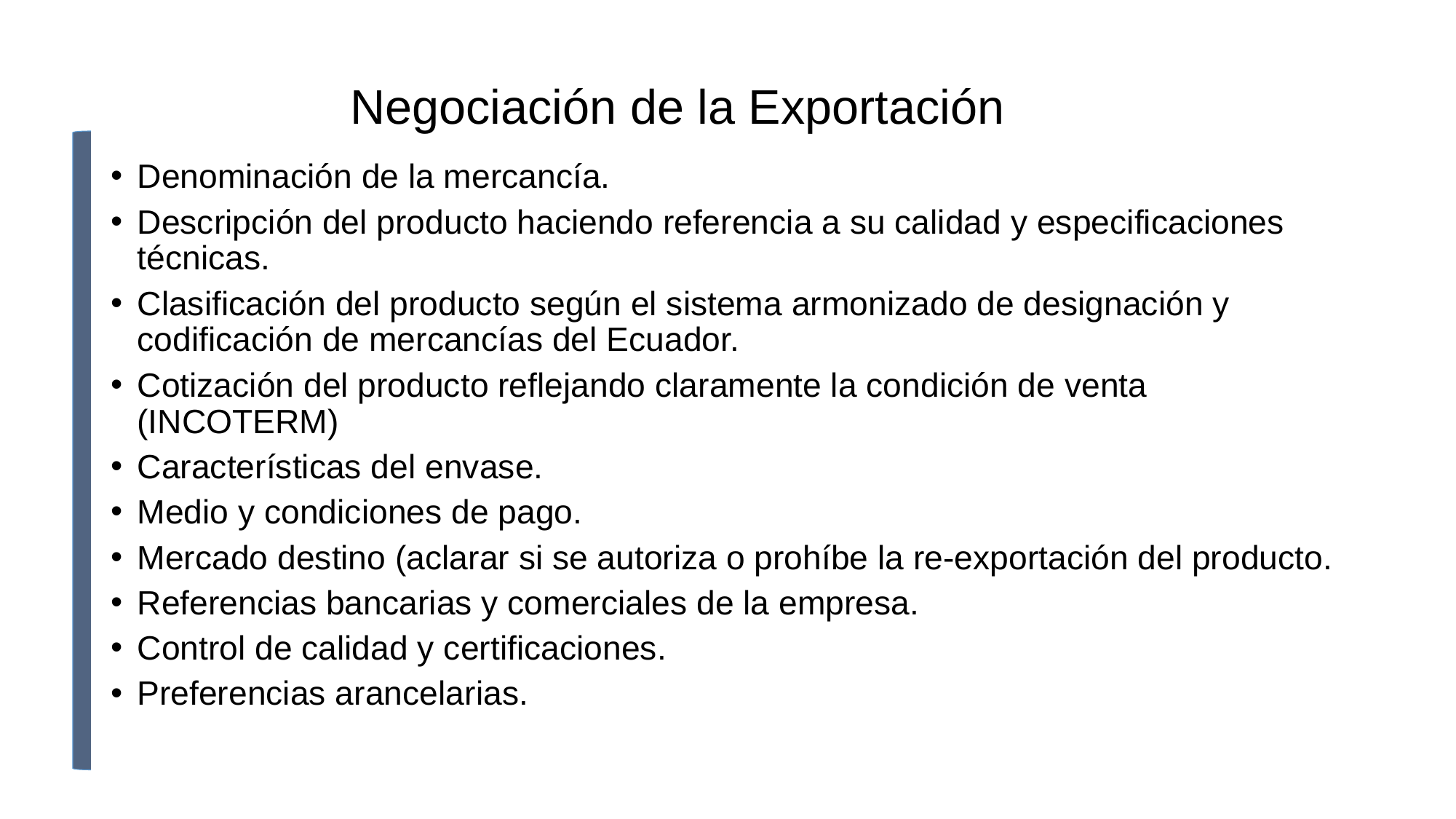

# Negociación de la Exportación

Denominación de la mercancía.
Descripción del producto haciendo referencia a su calidad y especificaciones técnicas.
Clasificación del producto según el sistema armonizado de designación y codificación de mercancías del Ecuador.
Cotización del producto reflejando claramente la condición de venta (INCOTERM)
Características del envase.
Medio y condiciones de pago.
Mercado destino (aclarar si se autoriza o prohíbe la re-exportación del producto.
Referencias bancarias y comerciales de la empresa.
Control de calidad y certificaciones.
Preferencias arancelarias.